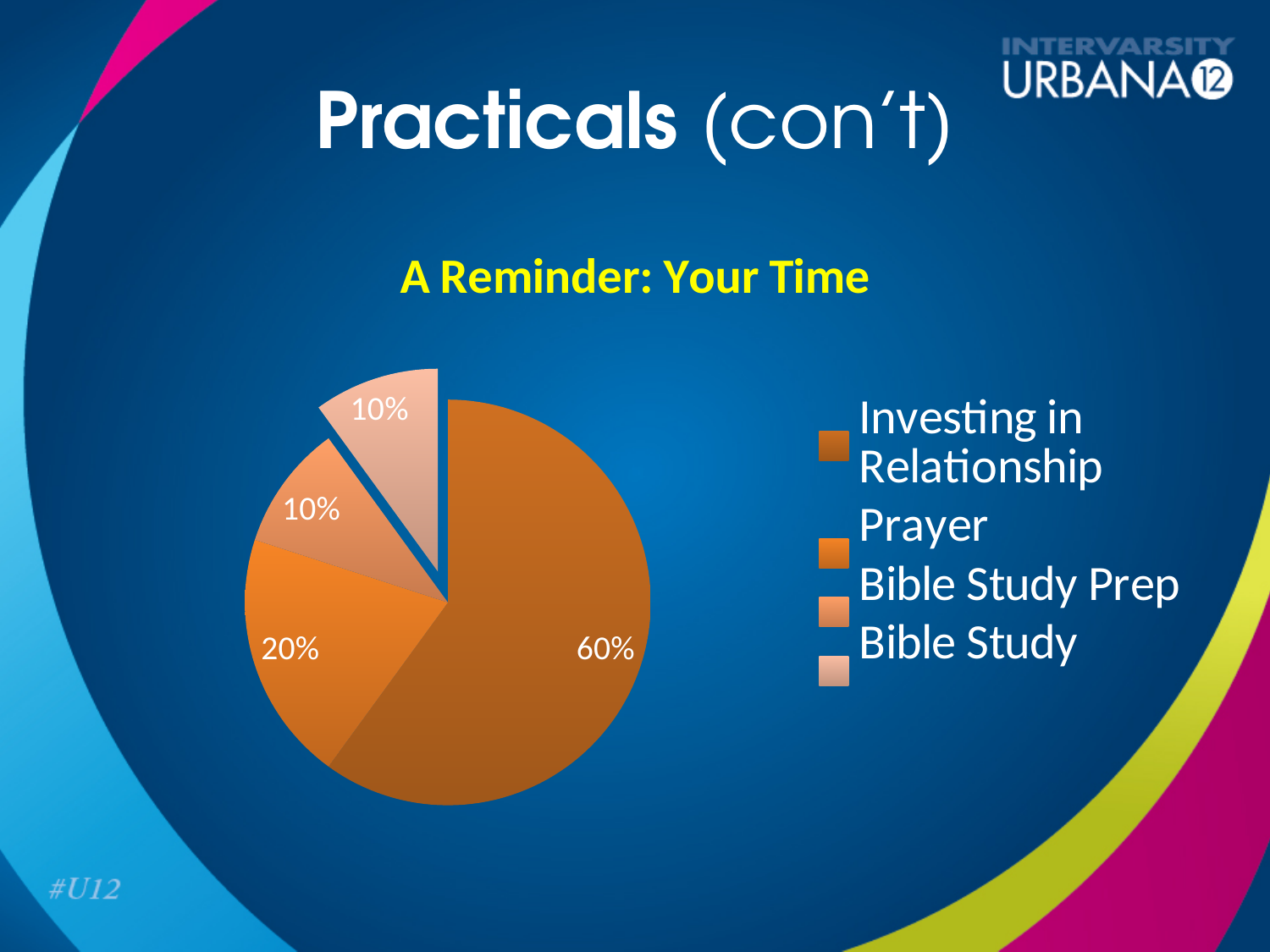

# Practicals (con’t)

### Chart: A Reminder: Your Time

| Category | Sales |
|---|---|
| Investing in Relationship  | 6.0 |
| Prayer | 2.0 |
| Bible Study Prep | 1.0 |
| Bible Study | 1.0 |